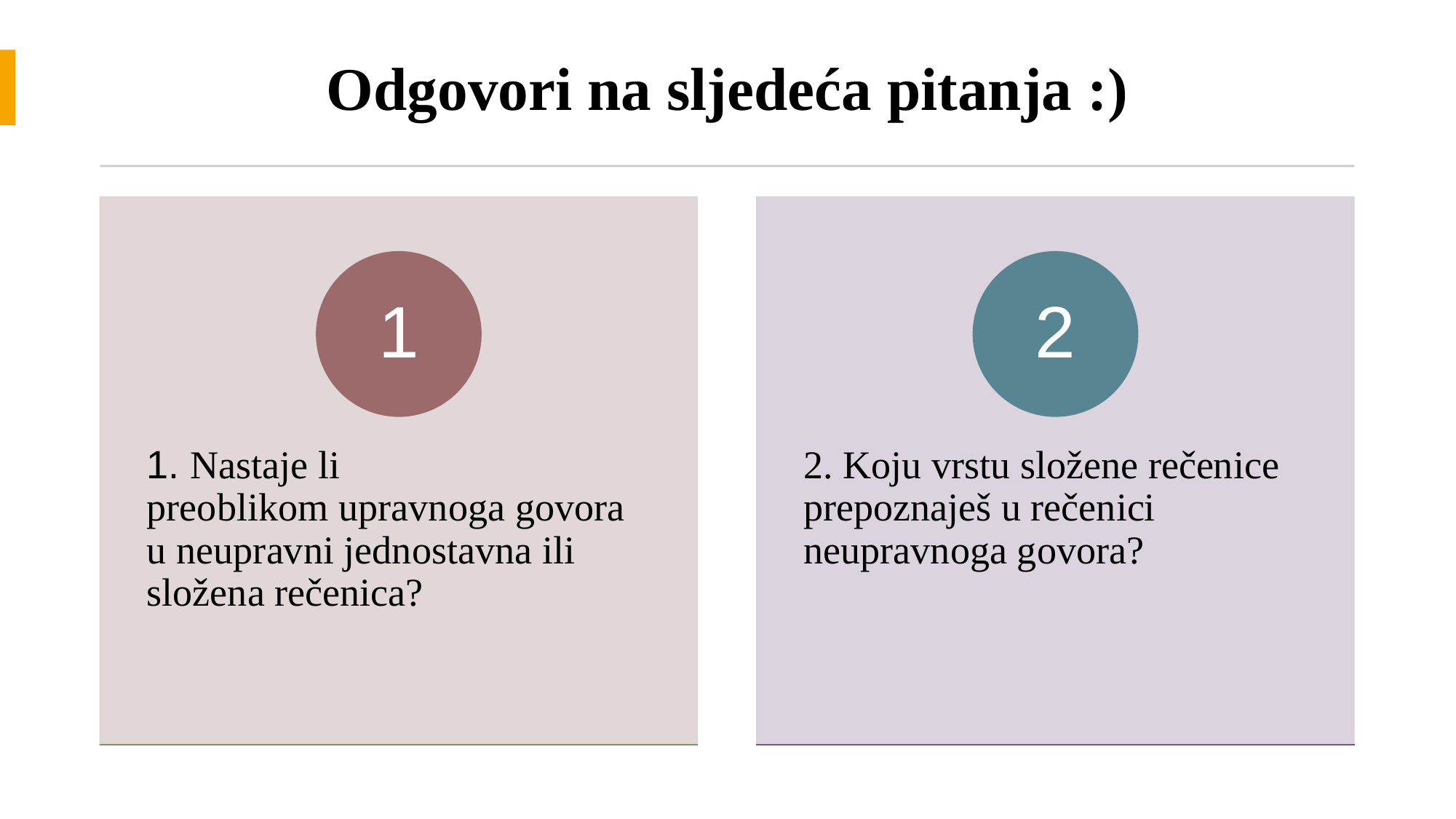

# Odgovori na sljedeća pitanja :)

1. Nastaje li preoblikom upravnoga govora u neupravni jednostavna ili složena rečenica?
1
2. Koju vrstu složene rečenice prepoznaješ u rečenici neupravnoga govora?
2